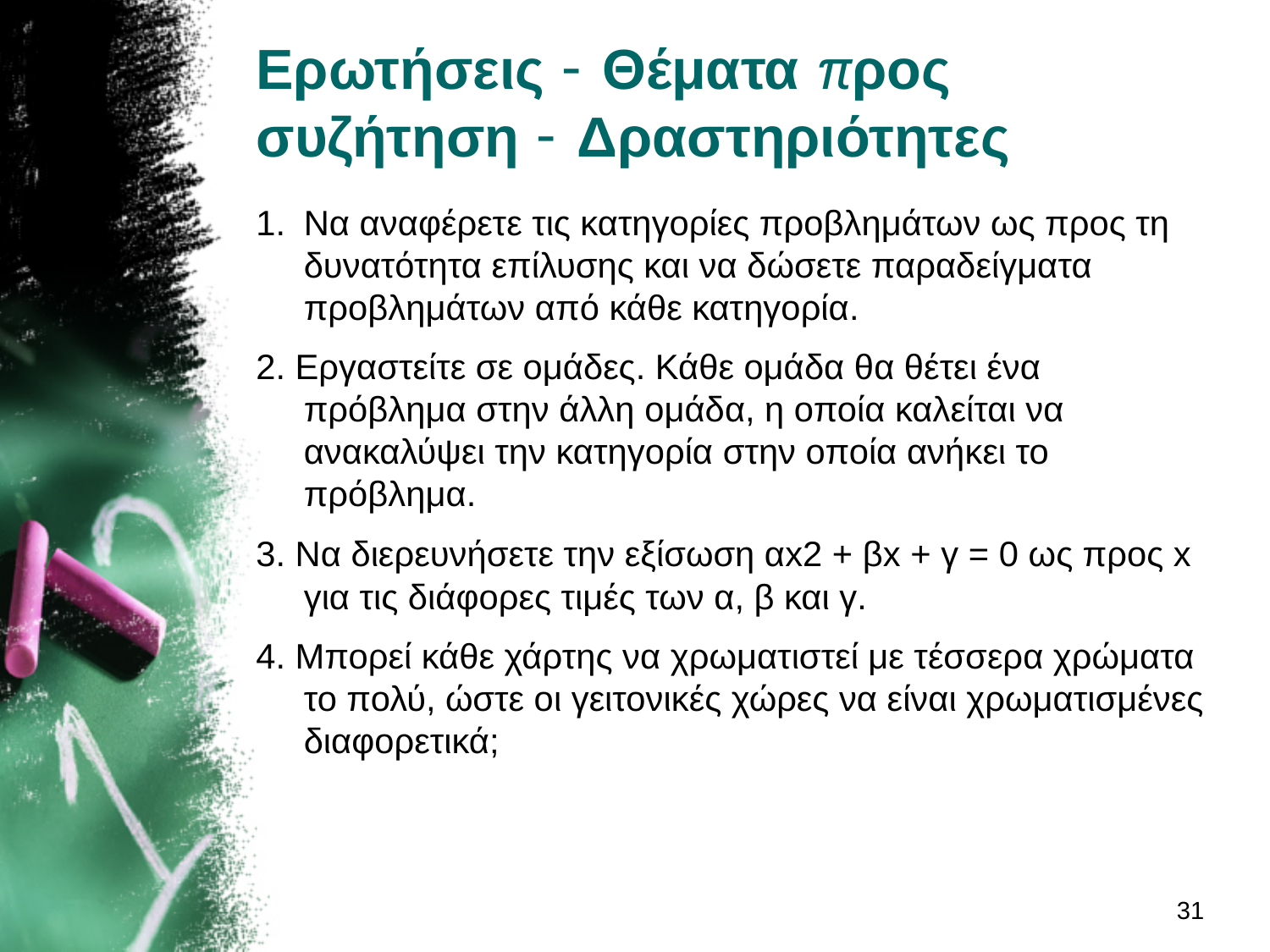

# Ερωτήσεις - Θέματα προς συζήτηση - Δραστηριότητες
Να αναφέρετε τις κατηγορίες προβλημάτων ως προς τη δυνατότητα επίλυσης και να δώσετε παραδείγματα προβλημάτων από κάθε κατηγορία.
2. Εργαστείτε σε ομάδες. Κάθε ομάδα θα θέτει ένα πρόβλημα στην άλλη ομάδα, η οποία καλείται να ανακαλύψει την κατηγορία στην οποία ανήκει το πρόβλημα.
3. Να διερευνήσετε την εξίσωση αx2 + βx + γ = 0 ως προς x για τις διάφορες τιμές των α, β και γ.
4. Μπορεί κάθε χάρτης να χρωματιστεί με τέσσερα χρώματα το πολύ, ώστε οι γειτονικές χώρες να είναι χρωματισμένες διαφορετικά;

31